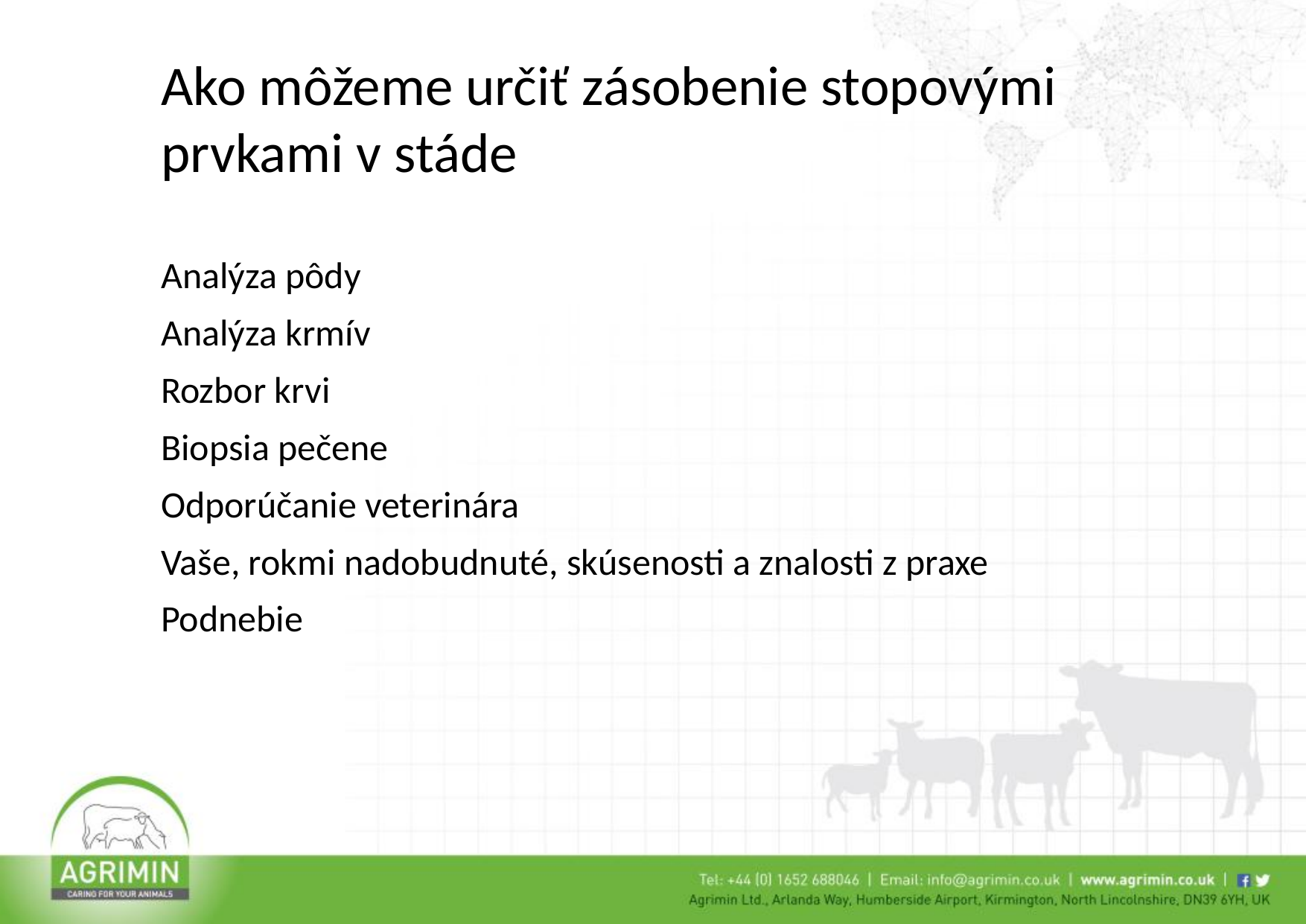

Ako môžeme určiť zásobenie stopovými prvkami v stáde
Analýza pôdy
Analýza krmív
Rozbor krvi
Biopsia pečene
Odporúčanie veterinára
Vaše, rokmi nadobudnuté, skúsenosti a znalosti z praxe
Podnebie